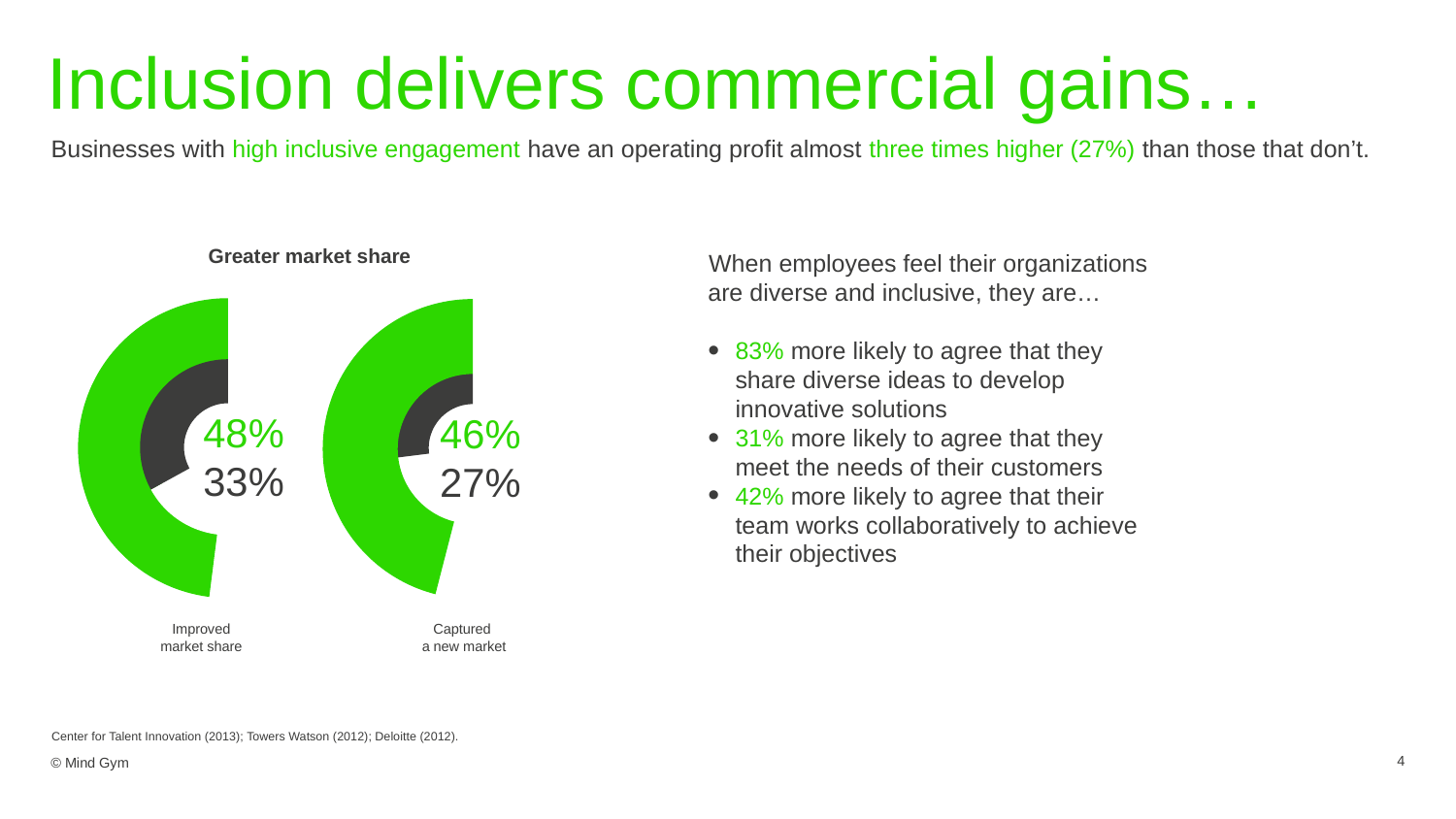

# Inclusion delivers commercial gains…
Businesses with high inclusive engagement have an operating profit almost three times higher (27%) than those that don’t.
Greater market share

### Chart

| Category | Sales |
|---|---|
| 1st Qtr | 52.0 |
| 2nd Qtr | 48.0 |
| 3rd Qtr | 0.0 |
| 4th Qtr | 0.0 |

### Chart

| Category | Sales |
|---|---|
| 1st Qtr | 67.0 |
| 2nd Qtr | 33.0 |
| 3rd Qtr | 0.0 |
| 4th Qtr | 0.0 |
48%
33%
46%
27%
Improved market share
Captured
a new market
When employees feel their organizations
are diverse and inclusive, they are…

83% more likely to agree that they
share diverse ideas to develop
innovative solutions
31% more likely to agree that they
meet the needs of their customers
42% more likely to agree that their
team works collaboratively to achieve
their objectives

### Chart

| Category | Sales |
|---|---|
| 1st Qtr | 54.0 |
| 2nd Qtr | 46.0 |
| 3rd Qtr | 0.0 |
| 4th Qtr | 0.0 |

### Chart

| Category | Sales |
|---|---|
| 1st Qtr | 73.0 |
| 2nd Qtr | 27.0 |
| 3rd Qtr | 0.0 |
| 4th Qtr | 0.0 |
Center for Talent Innovation (2013); Towers Watson (2012); Deloitte (2012).
4
© Mind Gym